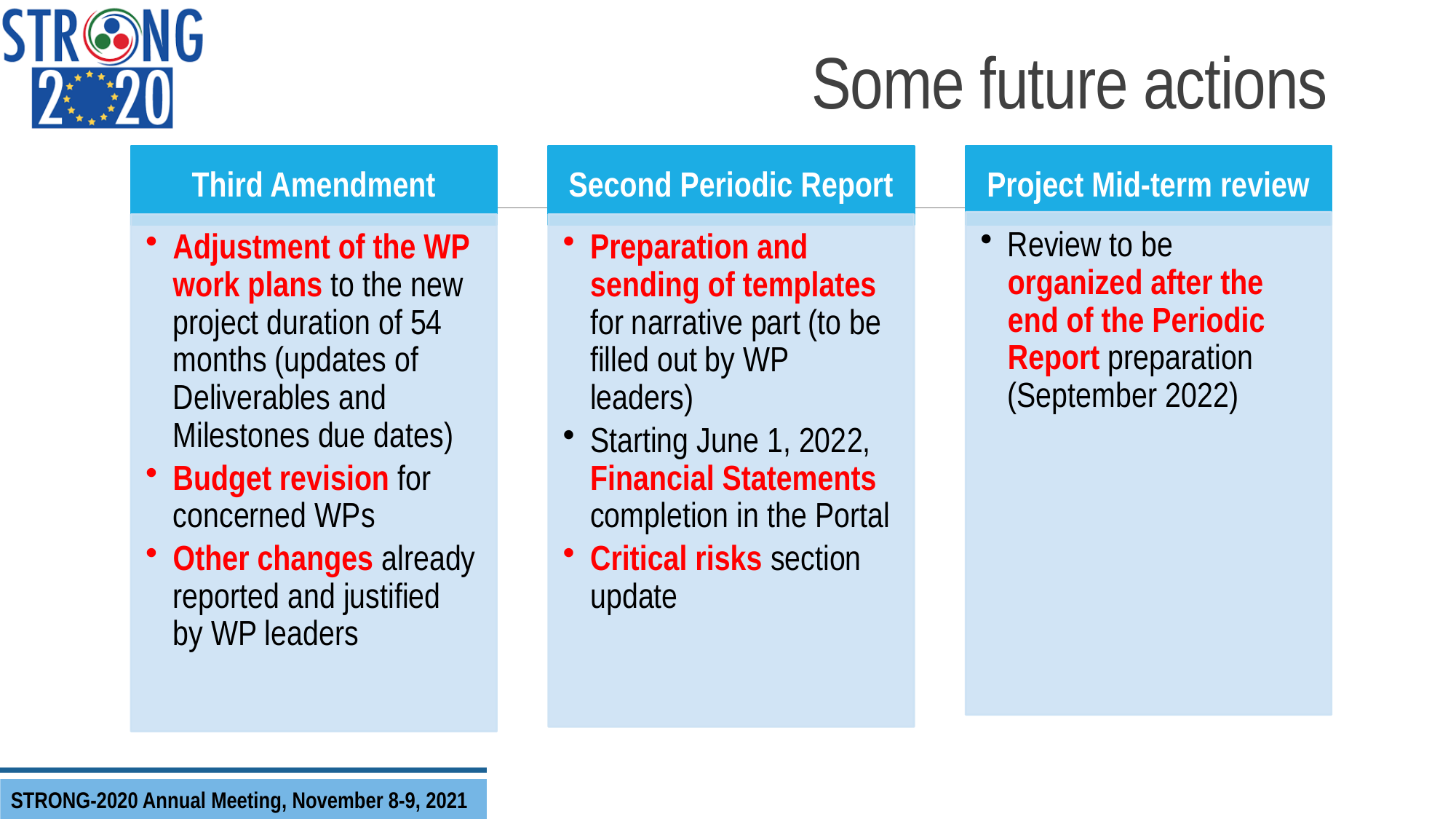

# Some future actions
Third Amendment
Adjustment of the WP work plans to the new project duration of 54 months (updates of Deliverables and Milestones due dates)
Budget revision for concerned WPs
Other changes already reported and justified by WP leaders
Second Periodic Report
Preparation and sending of templates for narrative part (to be filled out by WP leaders)
Starting June 1, 2022, Financial Statements completion in the Portal
Critical risks section update

Project Mid-term review
Review to be organized after the end of the Periodic Report preparation  (September 2022)